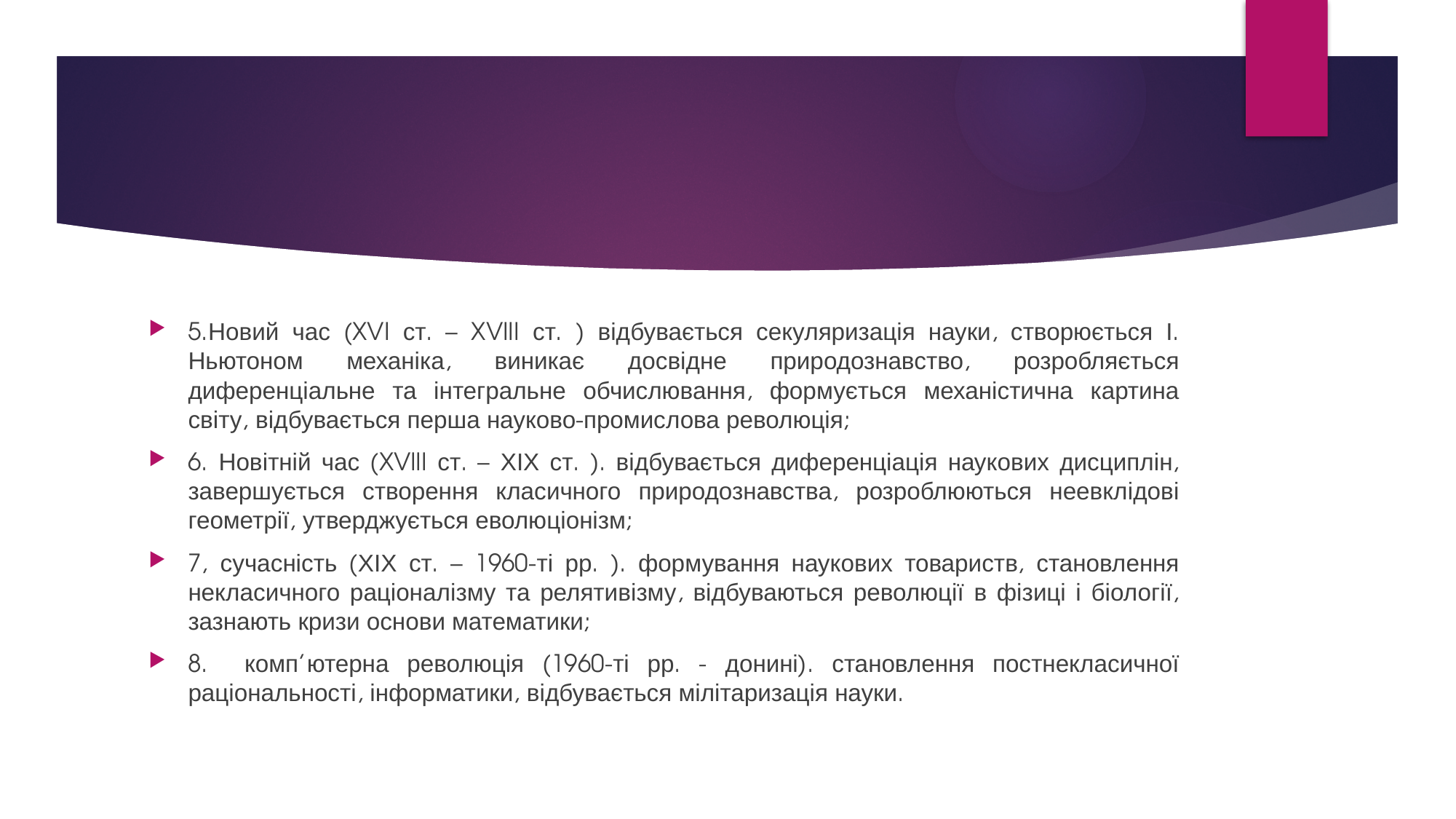

#
5.Новий час (XVI ст. – XVIII ст. ) відбувається секуляризація науки, створюється І. Ньютоном механіка, виникає досвідне природознавство, розробляється диференціальне та інтегральне обчислювання, формується механістична картина світу, відбувається перша науково-промислова революція;
6. Новітній час (XVIII ст. – ХІХ ст. ). відбувається диференціація наукових дисциплін, завершується створення класичного природознавства, розроблюються неевклідові геометрії, утверджується еволюціонізм;
7, сучасність (ХІХ ст. – 1960-ті рр. ). формування наукових товариств, становлення некласичного раціоналізму та релятивізму, відбуваються революції в фізиці і біології, зазнають кризи основи математики;
8.  комп’ютерна революція (1960-ті рр. - донині). становлення постнекласичної раціональності, інформатики, відбувається мілітаризація науки.